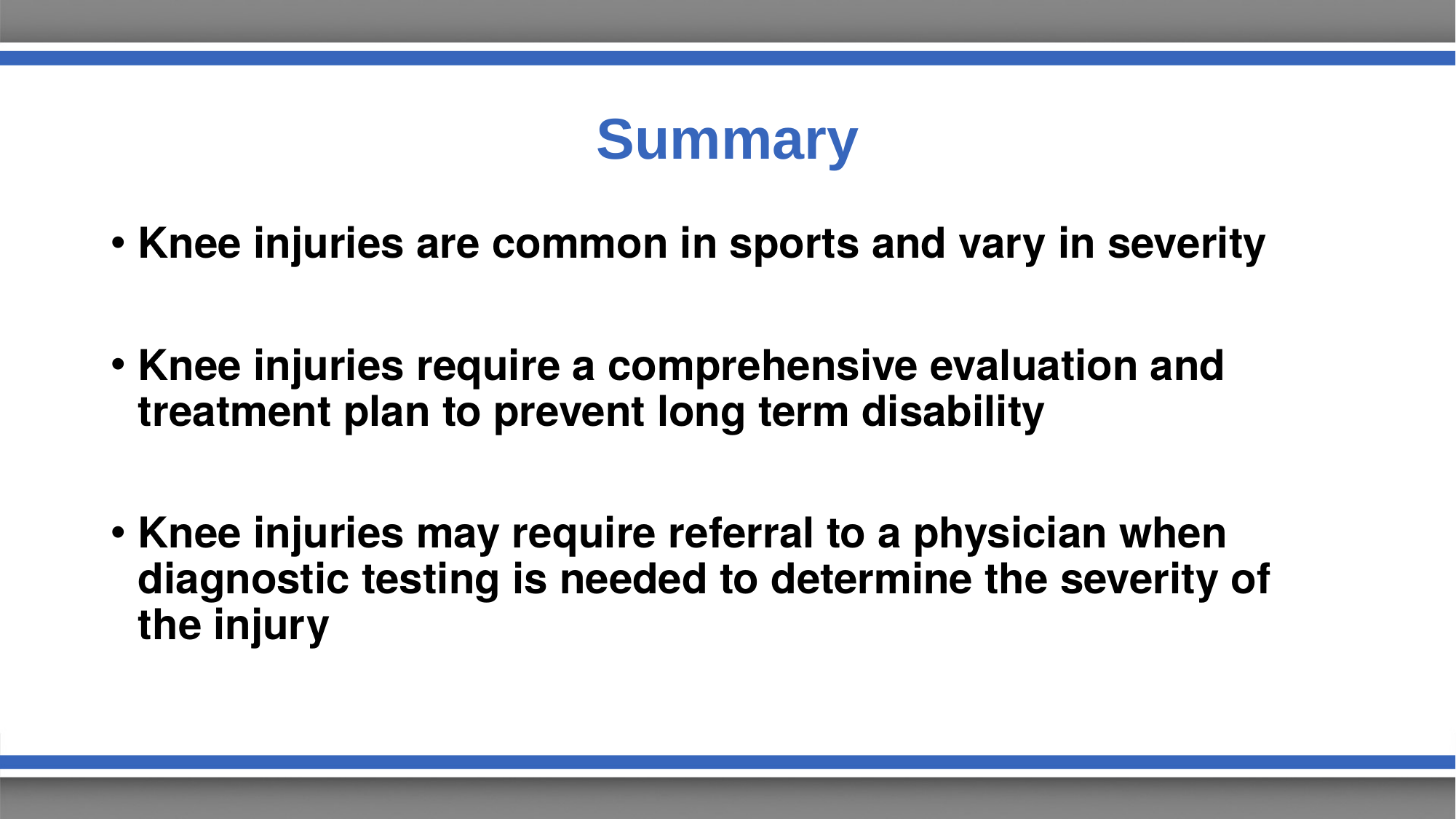

# Summary
Knee injuries are common in sports and vary in severity

Knee injuries require a comprehensive evaluation and treatment plan to prevent long term disability

Knee injuries may require referral to a physician when diagnostic testing is needed to determine the severity of the injury